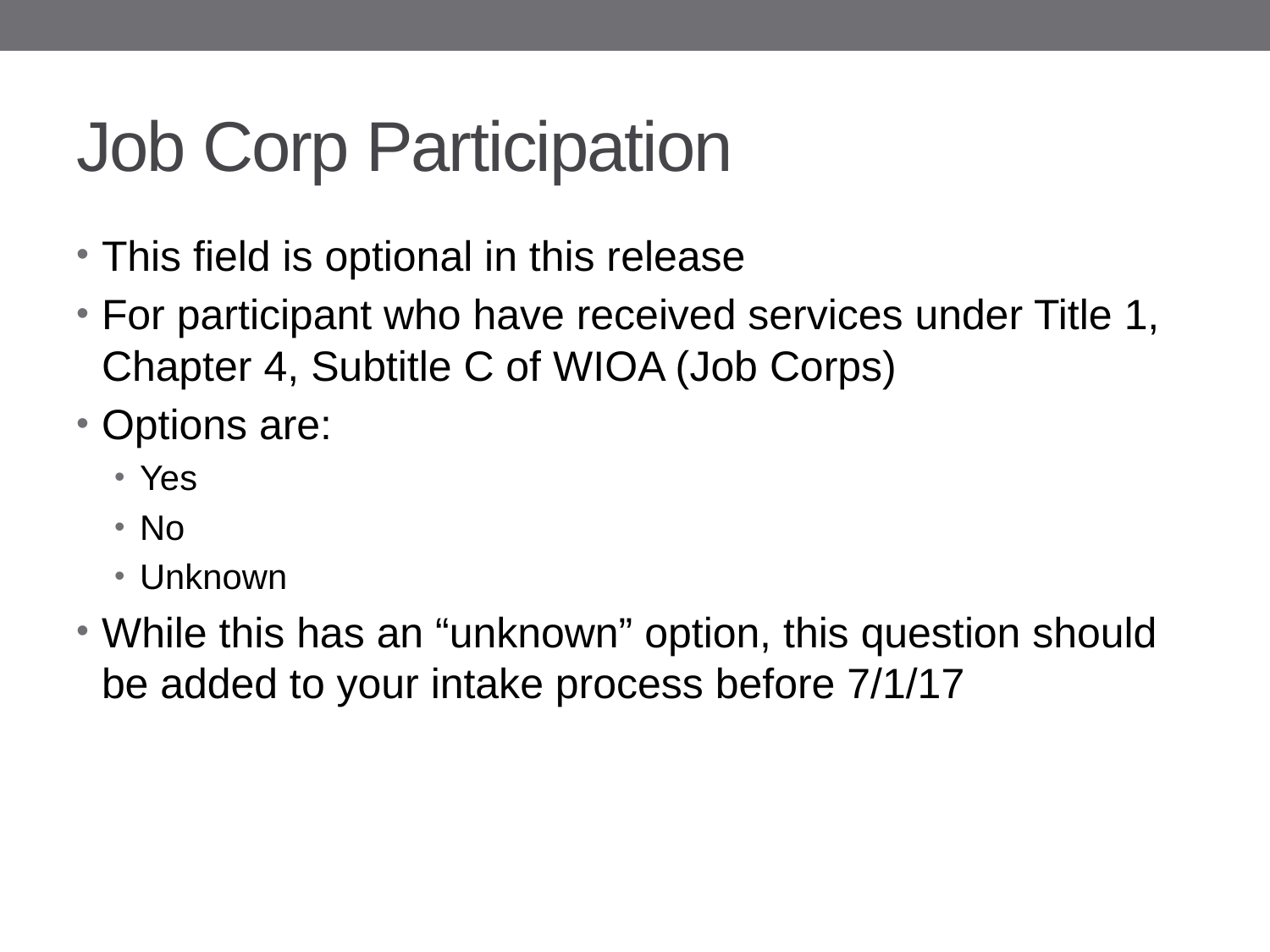

# Job Corp Participation
This field is optional in this release
For participant who have received services under Title 1, Chapter 4, Subtitle C of WIOA (Job Corps)
Options are:
Yes
No
Unknown
While this has an “unknown” option, this question should be added to your intake process before 7/1/17